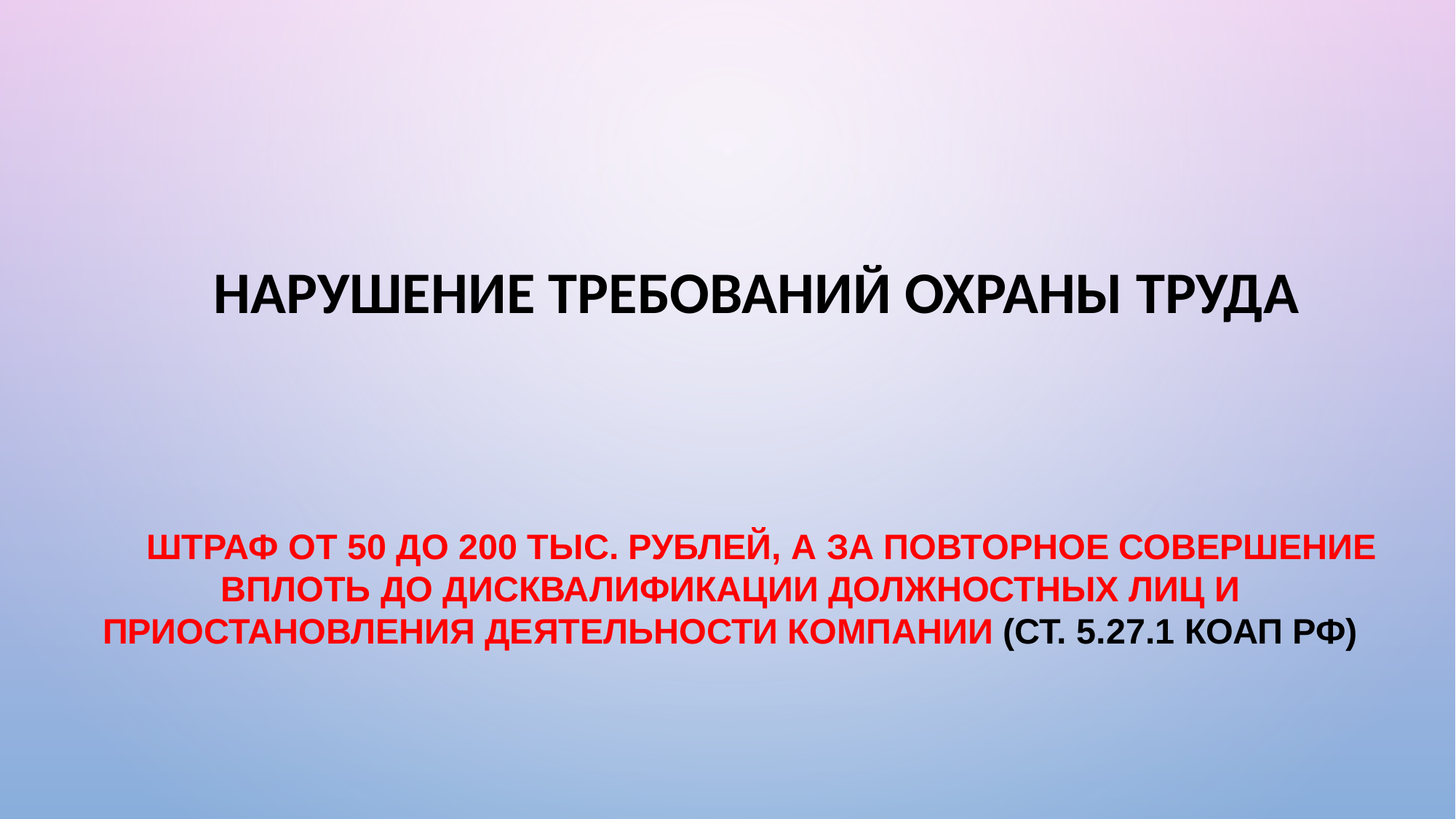

Нарушение требований охраны труда

 штраф от 50 до 200 тыс. рублей, а за повторное совершение вплоть до дисквалификации должностных лиц и приостановления деятельности компании (ст. 5.27.1 КоАП РФ)